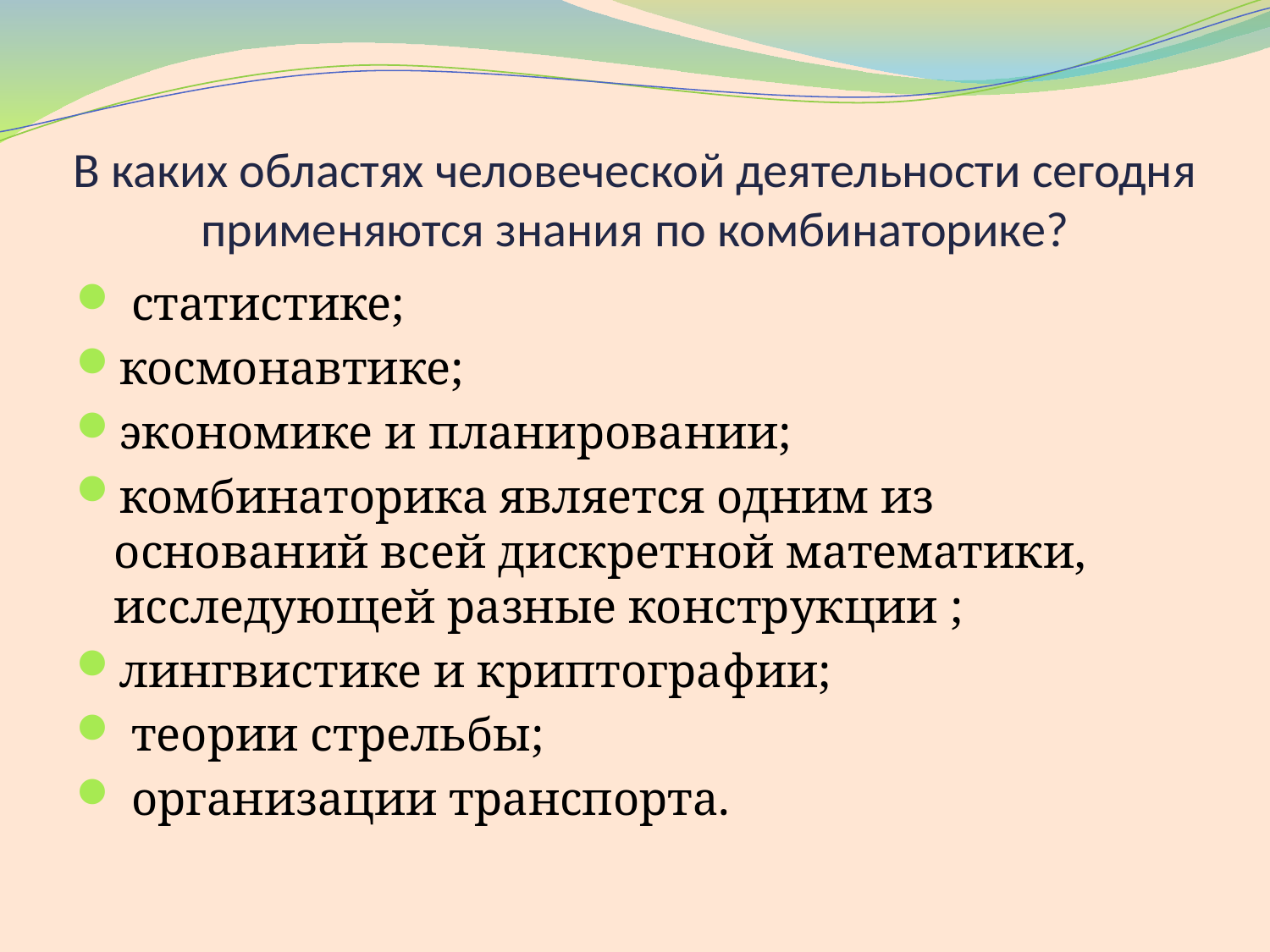

# В каких областях человеческой деятельности сегодня применяются знания по комбинаторике?
 статистике;
космонавтике;
экономике и планировании;
комбинаторика является одним из оснований всей дискретной математики, исследующей разные конструкции ;
лингвистике и криптографии;
 теории стрельбы;
 организации транспорта.